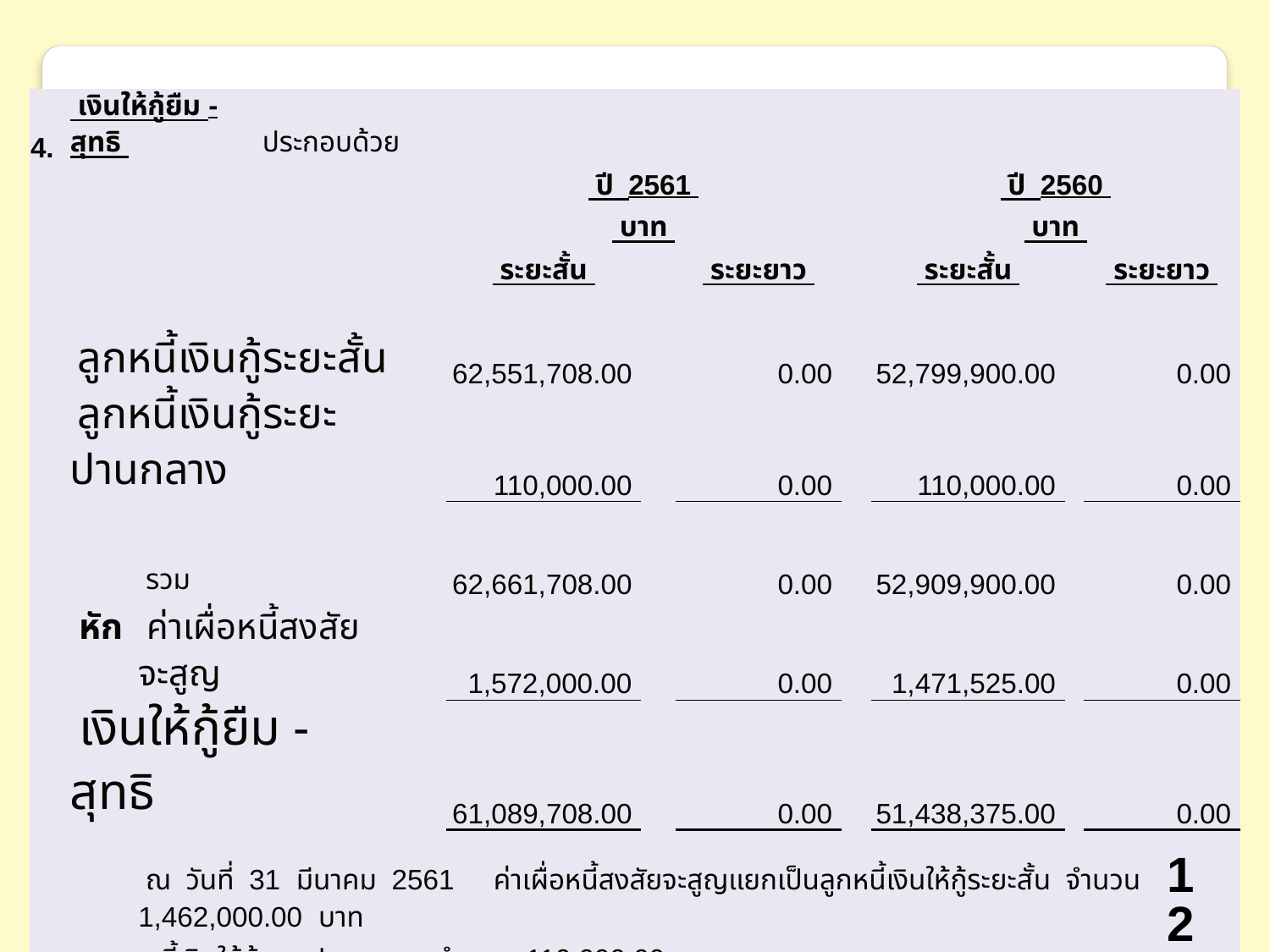

| 4. | เงินให้กู้ยืม - สุทธิ |  | ประกอบด้วย |  |  |  |  |  |  |  |  |
| --- | --- | --- | --- | --- | --- | --- | --- | --- | --- | --- | --- |
|  |  |  |  |  | ปี 2561 |  |  |  | ปี 2560 |  |  |
|  |  |  |  |  | บาท |  |  |  | บาท |  |  |
|  |  |  |  |  | ระยะสั้น |  | ระยะยาว |  | ระยะสั้น |  | ระยะยาว |
|  | ลูกหนี้เงินกู้ระยะสั้น |  |  |  | 62,551,708.00 |  | 0.00 |  | 52,799,900.00 |  | 0.00 |
|  | ลูกหนี้เงินกู้ระยะปานกลาง |  |  |  | 110,000.00 |  | 0.00 |  | 110,000.00 |  | 0.00 |
|  |  | รวม |  |  | 62,661,708.00 |  | 0.00 |  | 52,909,900.00 |  | 0.00 |
|  | หัก | ค่าเผื่อหนี้สงสัยจะสูญ |  |  | 1,572,000.00 |  | 0.00 |  | 1,471,525.00 |  | 0.00 |
|  | เงินให้กู้ยืม - สุทธิ |  |  |  | 61,089,708.00 |  | 0.00 |  | 51,438,375.00 |  | 0.00 |
|  |  |  |  |  |  |  |  |  |  |  |  |
|  |  | ณ วันที่ 31 มีนาคม 2561 ค่าเผื่อหนี้สงสัยจะสูญแยกเป็นลูกหนี้เงินให้กู้ระยะสั้น จำนวน 1,462,000.00 บาท |  |  |  |  |  |  |  |  |  |
|  | และลูกหนี้เงินให้กู้ระยะปานกลาง จำนวน 110,000.00 บาท |  |  |  |  |  |  |  |  |  |  |
120